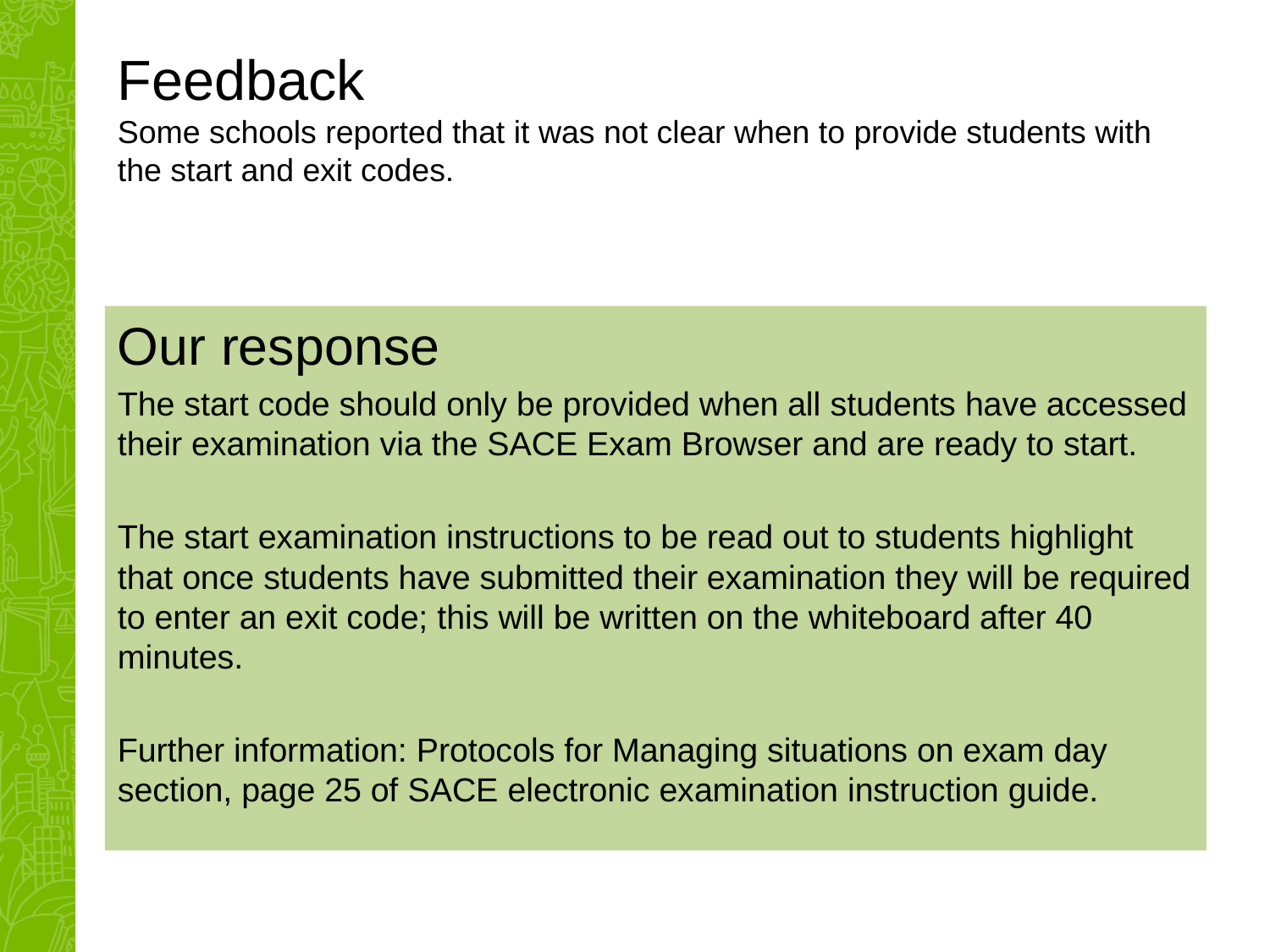

# Feedback   Some schools reported that it was not clear when to provide students with the start and exit codes.
Our response
The start code should only be provided when all students have accessed their examination via the SACE Exam Browser and are ready to start.

The start examination instructions to be read out to students highlight that once students have submitted their examination they will be required to enter an exit code; this will be written on the whiteboard after 40 minutes.

Further information: Protocols for Managing situations on exam day section, page 25 of SACE electronic examination instruction guide.